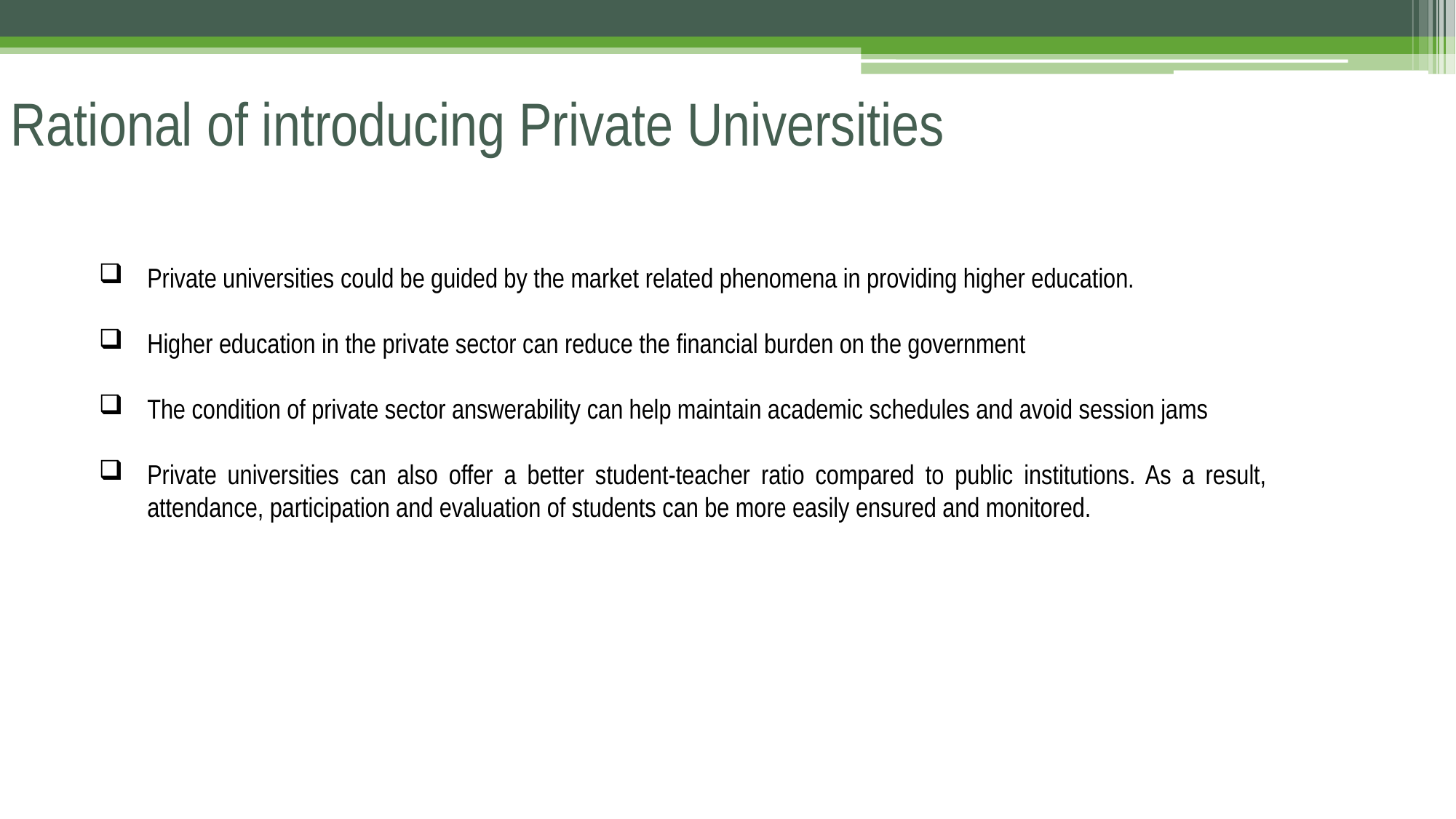

# Rational of introducing Private Universities
Private universities could be guided by the market related phenomena in providing higher education.

Higher education in the private sector can reduce the financial burden on the government

The condition of private sector answerability can help maintain academic schedules and avoid session jams

Private universities can also offer a better student-teacher ratio compared to public institutions. As a result, attendance, participation and evaluation of students can be more easily ensured and monitored.